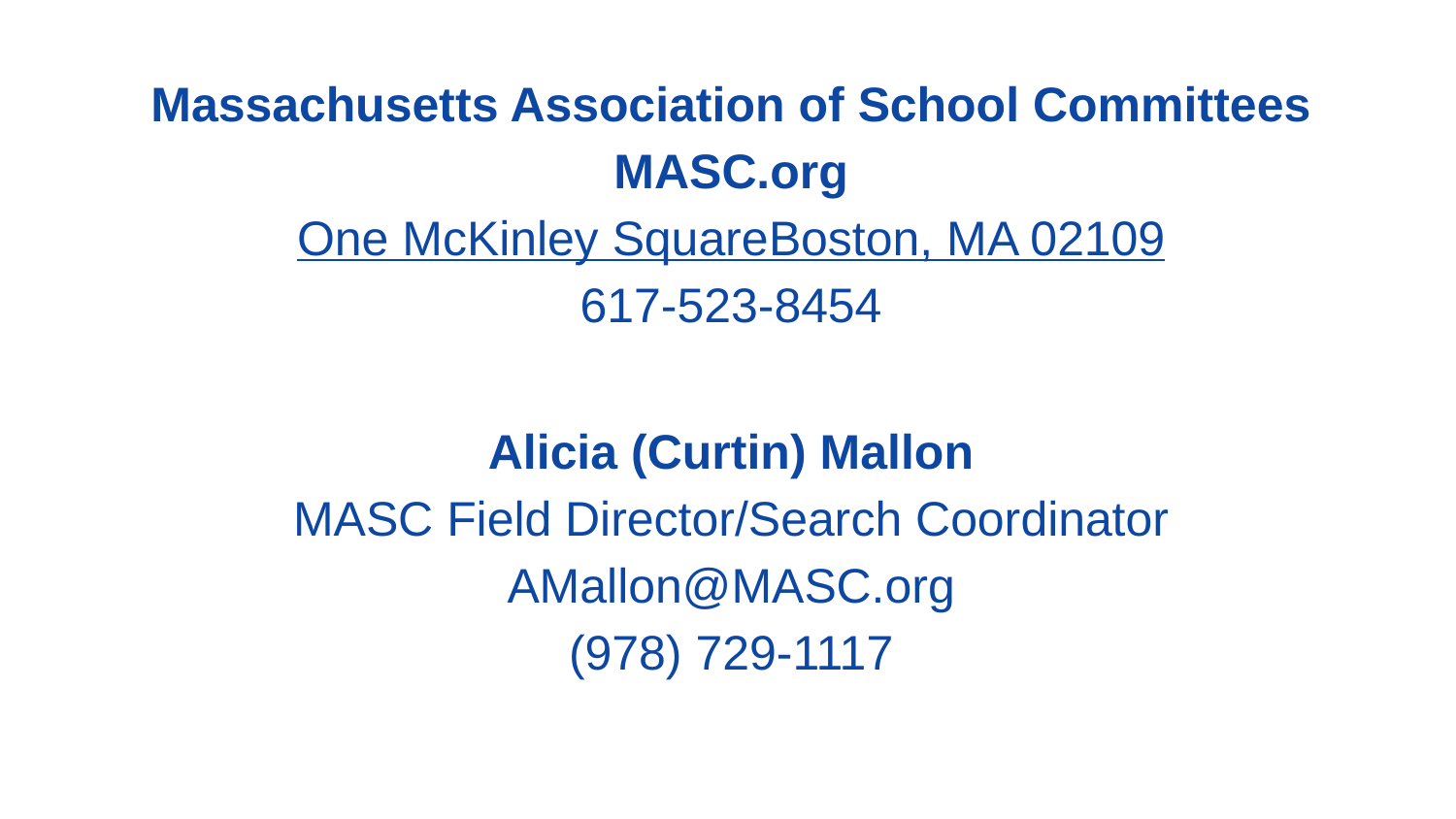

Massachusetts Association of School Committees
MASC.org
One McKinley Square
Boston, MA 02109
617-523-8454
Alicia (Curtin) Mallon
MASC Field Director/Search Coordinator
AMallon@MASC.org
(978) 729-1117